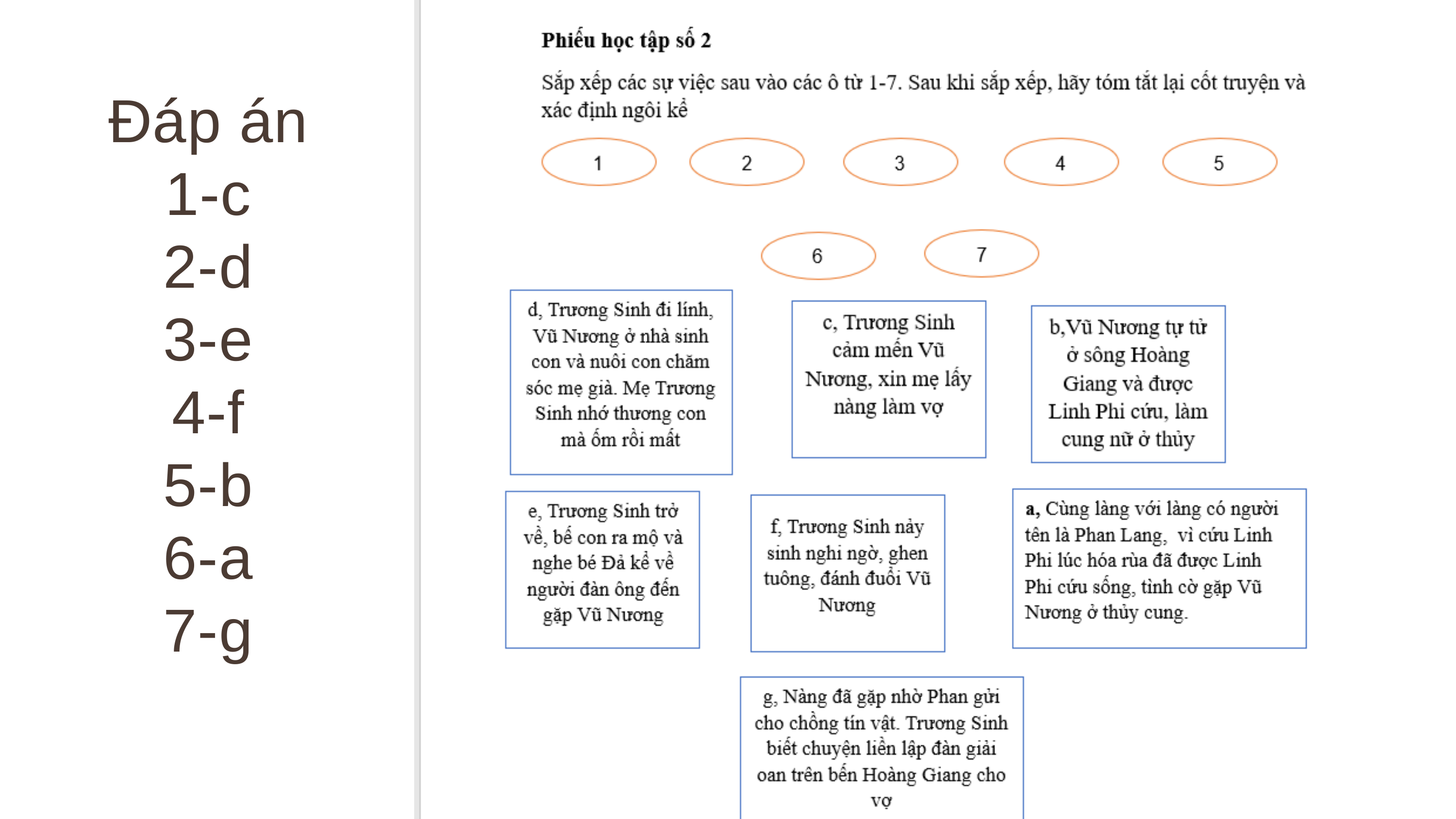

Đáp án
1-c
2-d
3-e
4-f
5-b
6-a
7-g